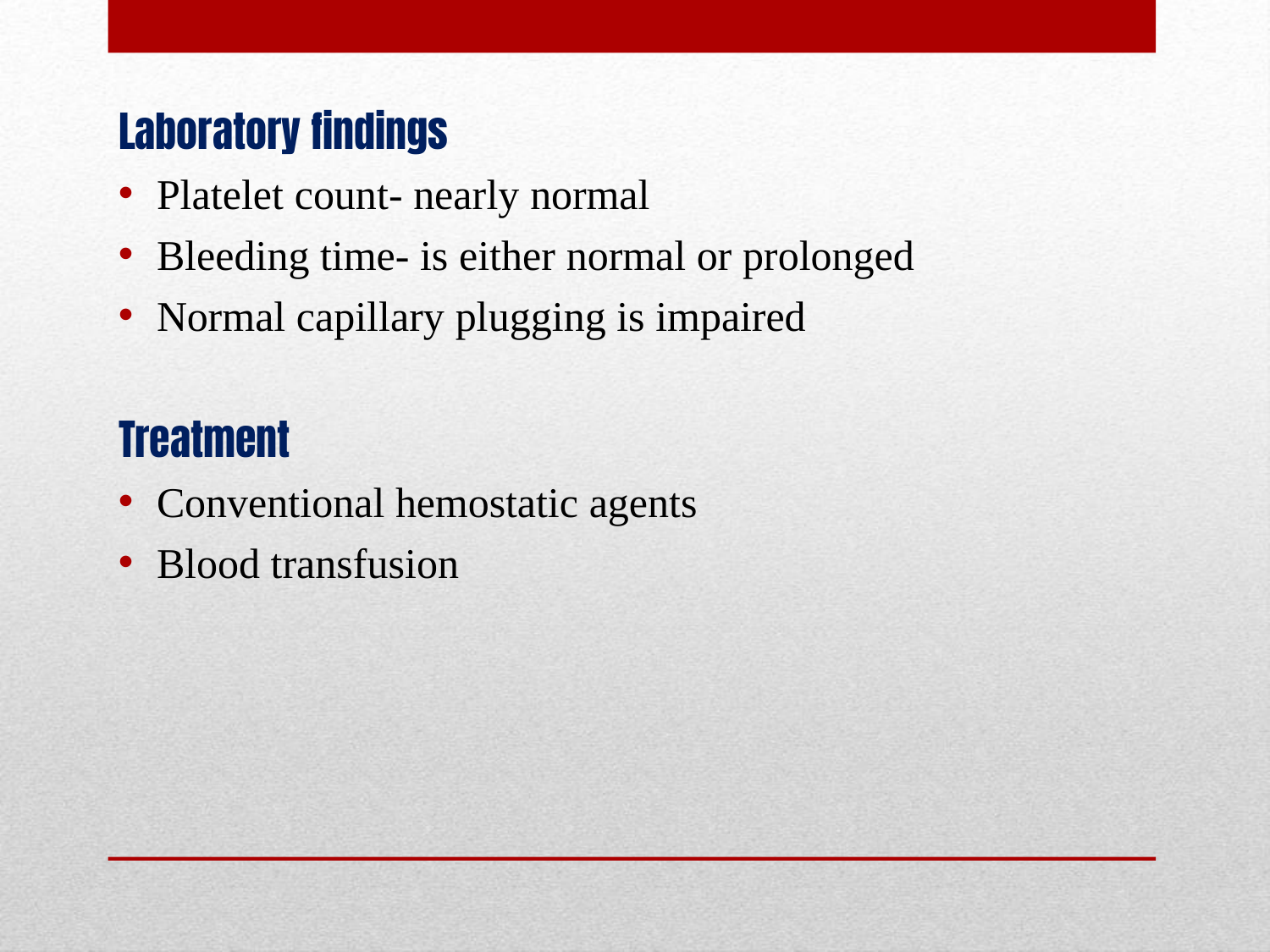

Laboratory findings
Platelet count- nearly normal
Bleeding time- is either normal or prolonged
Normal capillary plugging is impaired

Treatment
Conventional hemostatic agents
Blood transfusion